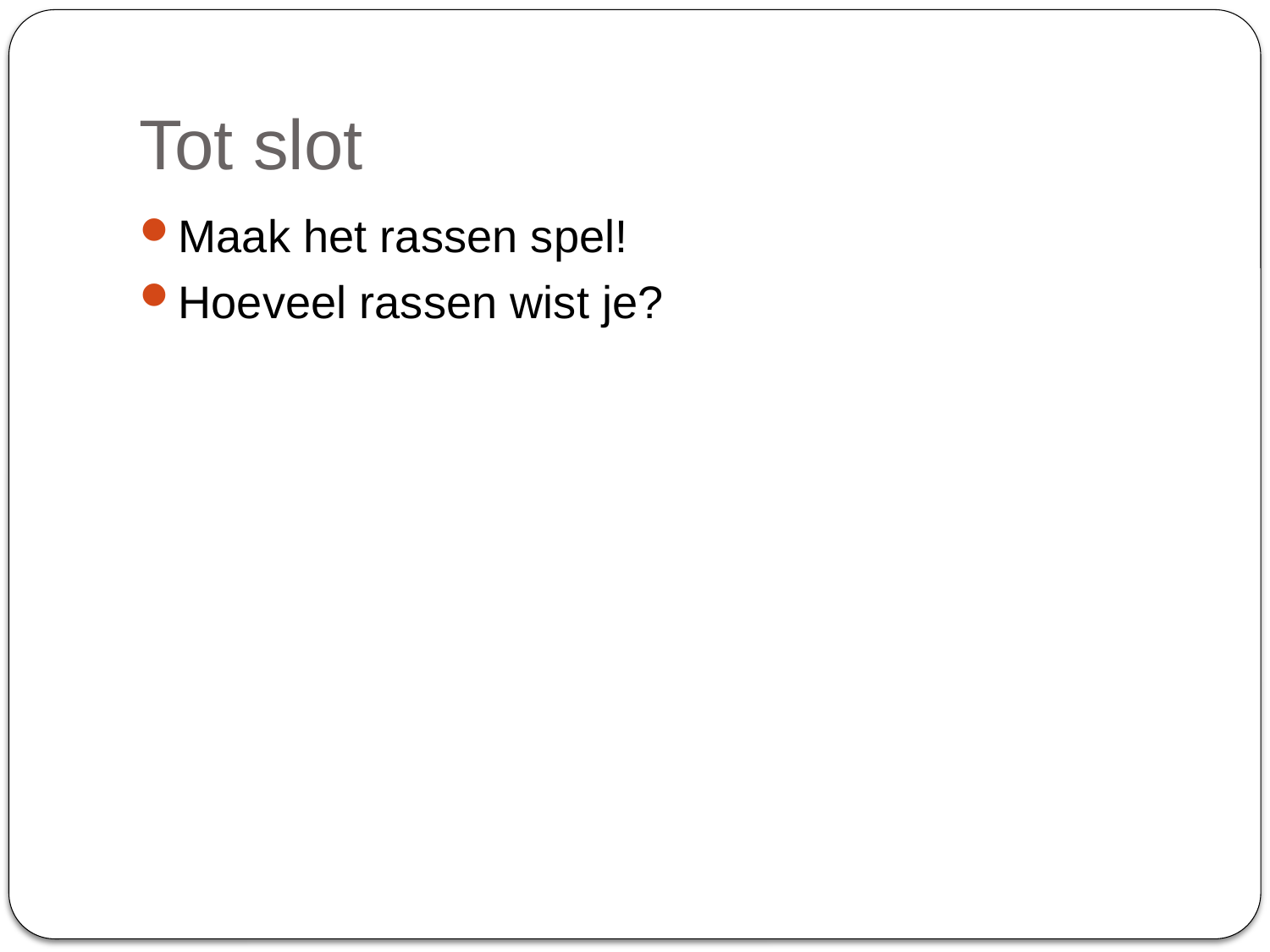

# Tot slot
Maak het rassen spel!
Hoeveel rassen wist je?